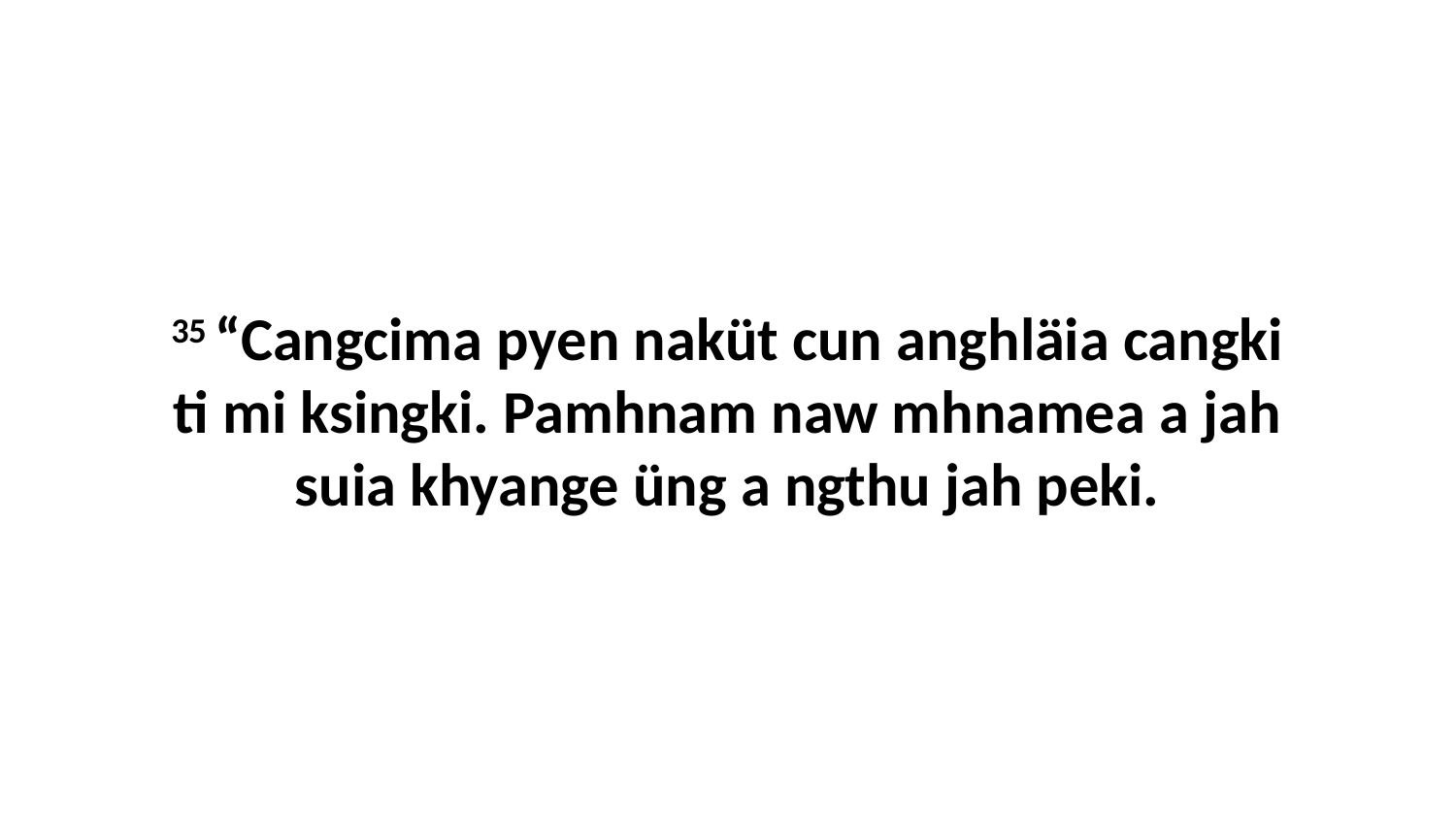

35 “Cangcima pyen naküt cun anghläia cangki ti mi ksingki. Pamhnam naw mhnamea a jah suia khyange üng a ngthu jah peki.